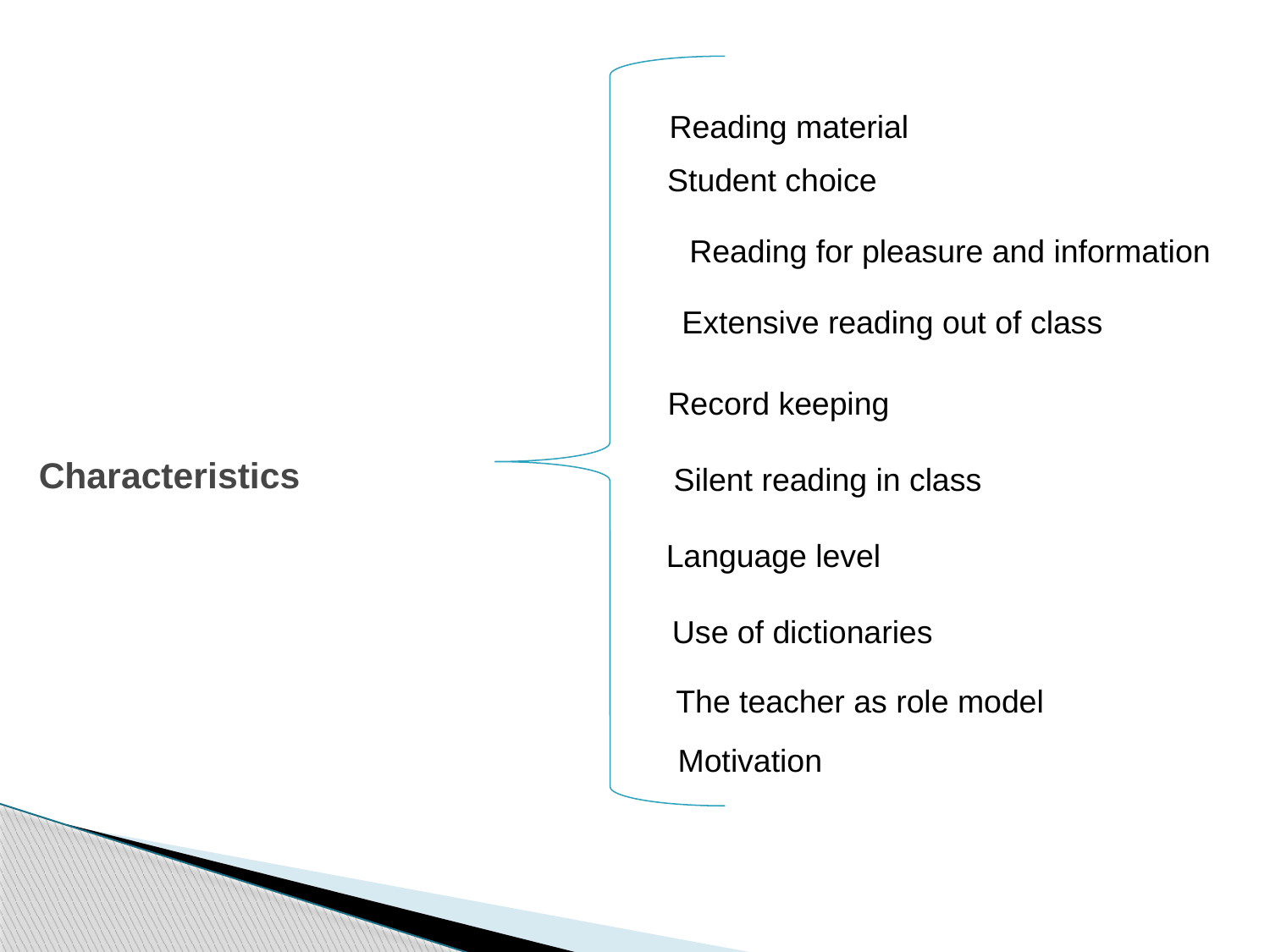

Reading material
Student choice
Reading for pleasure and information
Extensive reading out of class
Record keeping
# Characteristics
Silent reading in class
Language level
Use of dictionaries
The teacher as role model
Motivation